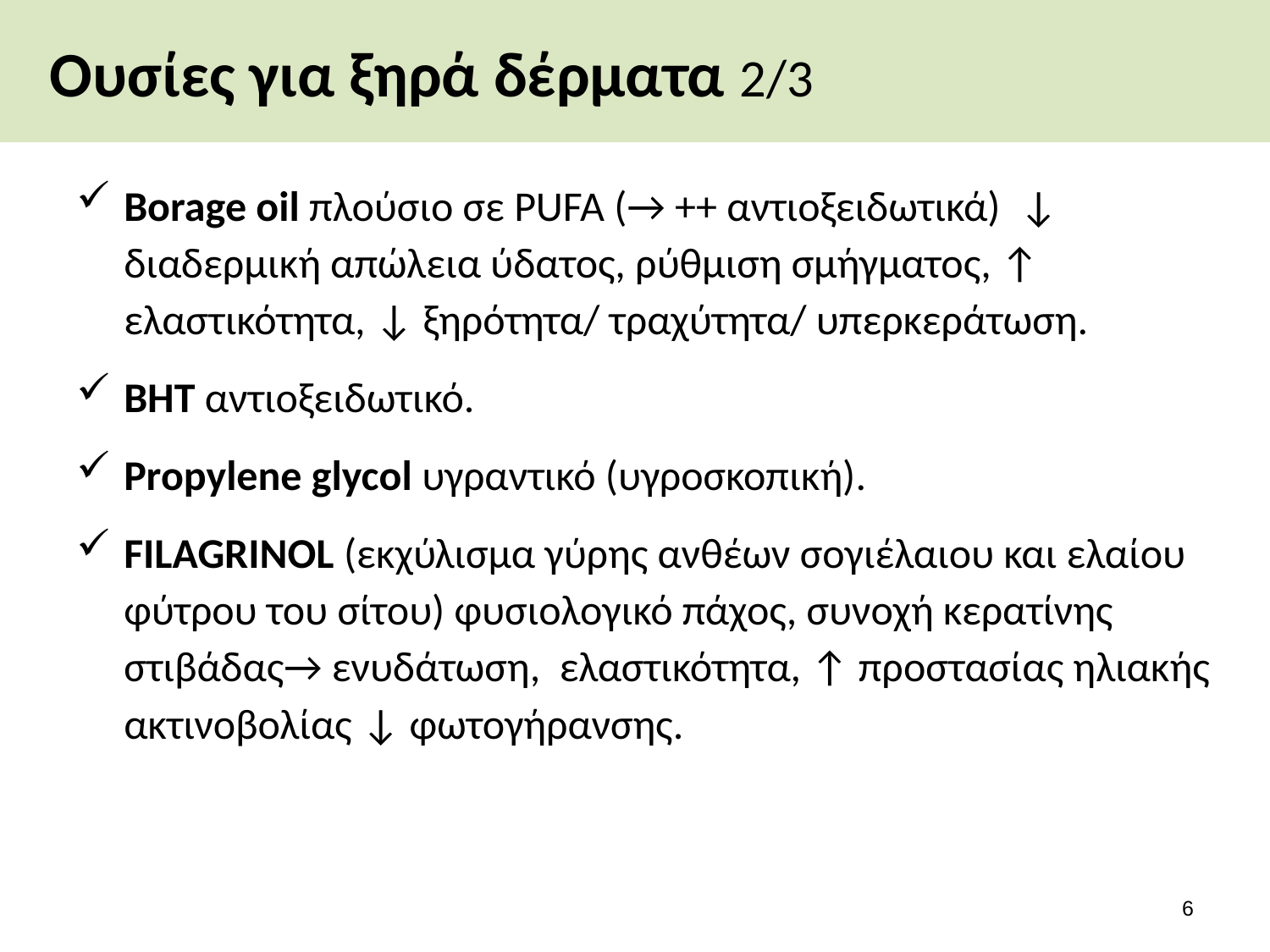

# Ουσίες για ξηρά δέρματα 2/3
Borage oil πλούσιο σε PUFA (→ ++ αντιοξειδωτικά)  ↓ διαδερμική απώλεια ύδατος, ρύθμιση σμήγματος, ↑ ελαστικότητα, ↓ ξηρότητα/ τραχύτητα/ υπερκεράτωση.
ΒΗΤ αντιοξειδωτικό.
Propylene glycol υγραντικό (υγροσκοπική).
FILAGRINOL (εκχύλισμα γύρης ανθέων σογιέλαιου και ελαίου φύτρου του σίτου) φυσιολογικό πάχος, συνοχή κερατίνης στιβάδας→ ενυδάτωση,  ελαστικότητα, ↑ προστασίας ηλιακής ακτινοβολίας ↓ φωτογήρανσης.
6